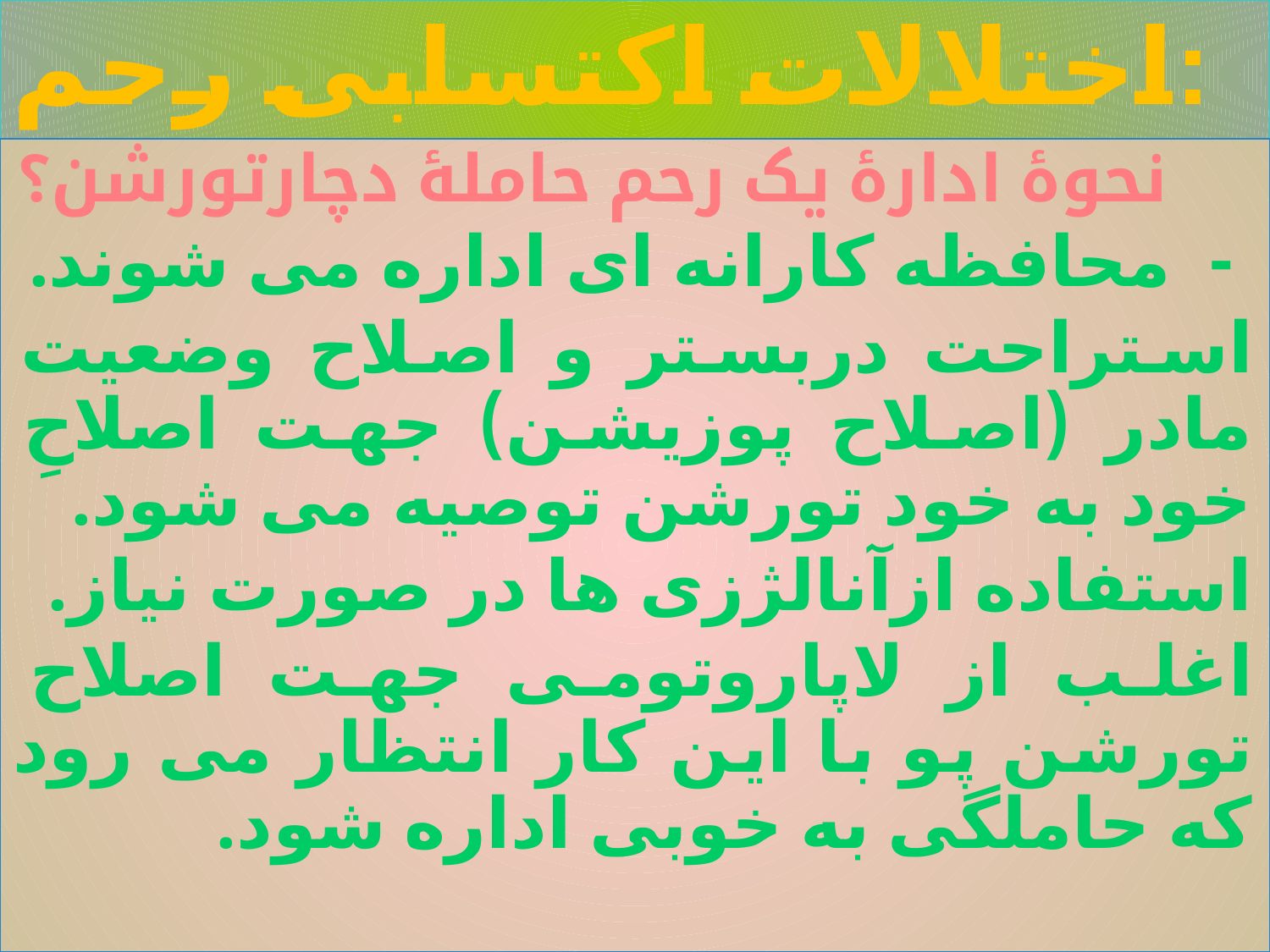

# اختلالات اکتسابی رحم:
نحوۀ ادارۀ یک رحم حاملۀ دچارتورشن؟
 -  محافظه کارانه ای اداره می شوند.
استراحت دربستر و اصلاح وضعیت مادر (اصلاح پوزیشن) جهت اصلاحِ خود به خود تورشن توصیه می شود.
استفاده ازآنالژزی ها در صورت نیاز.
اغلب از لاپاروتومی جهت اصلاح تورشن پو با این کار انتظار می رود که حاملگی به خوبی اداره شود.